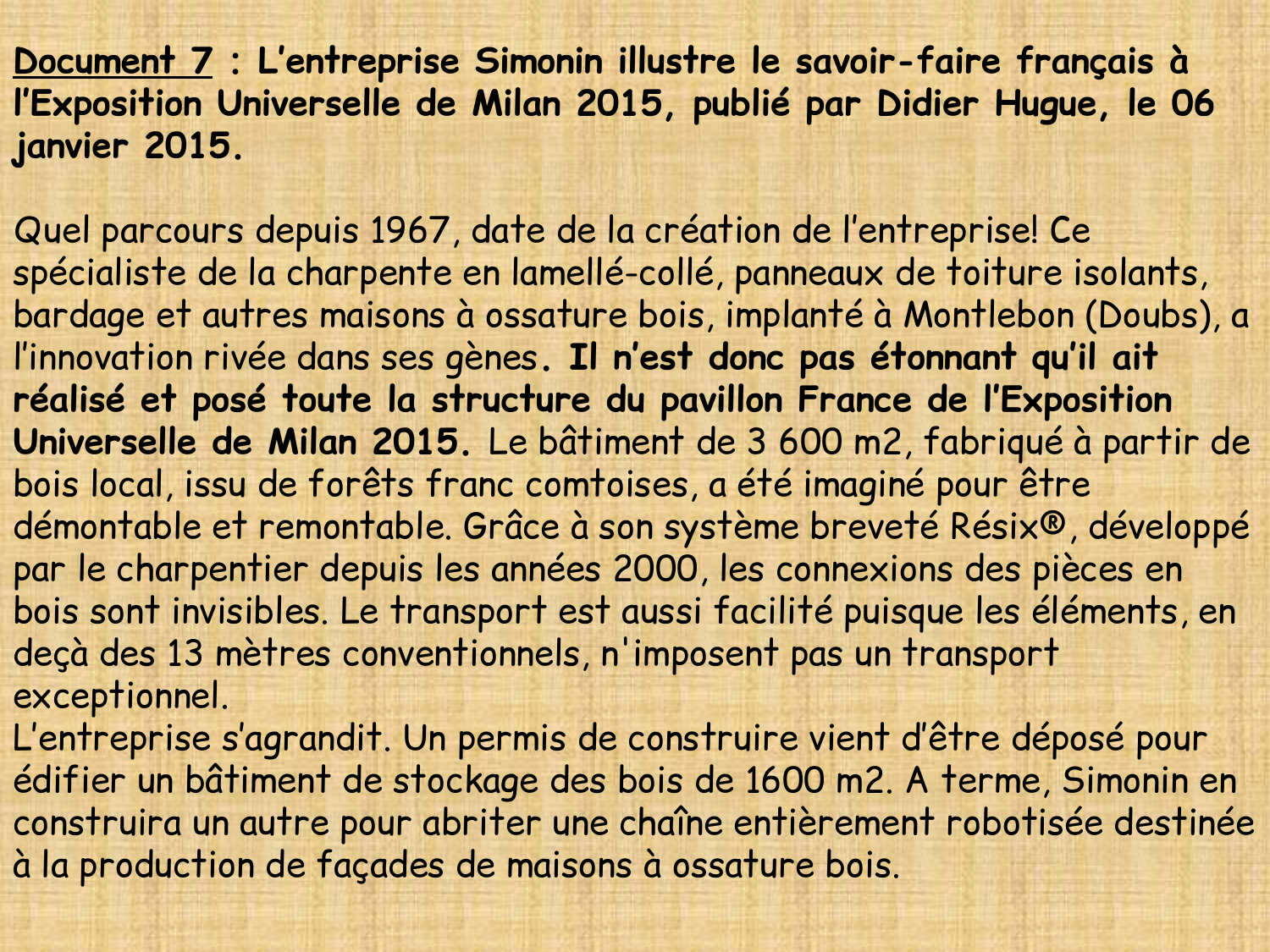

Document 7 : L’entreprise Simonin illustre le savoir-faire français à l’Exposition Universelle de Milan 2015, publié par Didier Hugue, le 06 janvier 2015.

Quel parcours depuis 1967, date de la création de l’entreprise! Ce spécialiste de la charpente en lamellé-collé, panneaux de toiture isolants, bardage et autres maisons à ossature bois, implanté à Montlebon (Doubs), a l’innovation rivée dans ses gènes. Il n’est donc pas étonnant qu’il ait réalisé et posé toute la structure du pavillon France de l’Exposition Universelle de Milan 2015. Le bâtiment de 3 600 m2, fabriqué à partir de bois local, issu de forêts franc comtoises, a été imaginé pour être démontable et remontable. Grâce à son système breveté Résix®, développé par le charpentier depuis les années 2000, les connexions des pièces en bois sont invisibles. Le transport est aussi facilité puisque les éléments, en deçà des 13 mètres conventionnels, n'imposent pas un transport exceptionnel.
L’entreprise s’agrandit. Un permis de construire vient d’être déposé pour édifier un bâtiment de stockage des bois de 1600 m2. A terme, Simonin en construira un autre pour abriter une chaîne entièrement robotisée destinée à la production de façades de maisons à ossature bois.